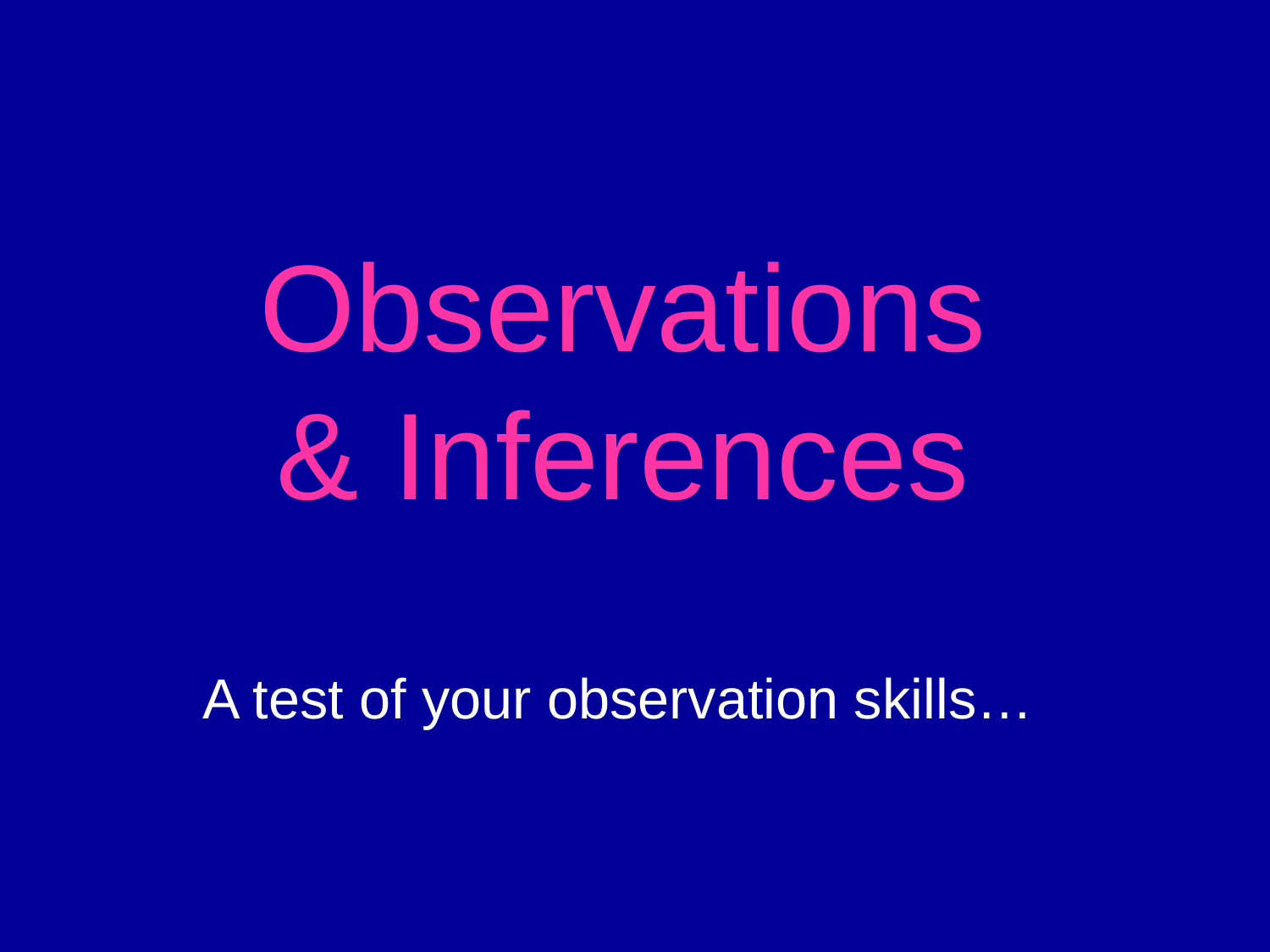

Observations & Inferences
# A test of your observation skills…